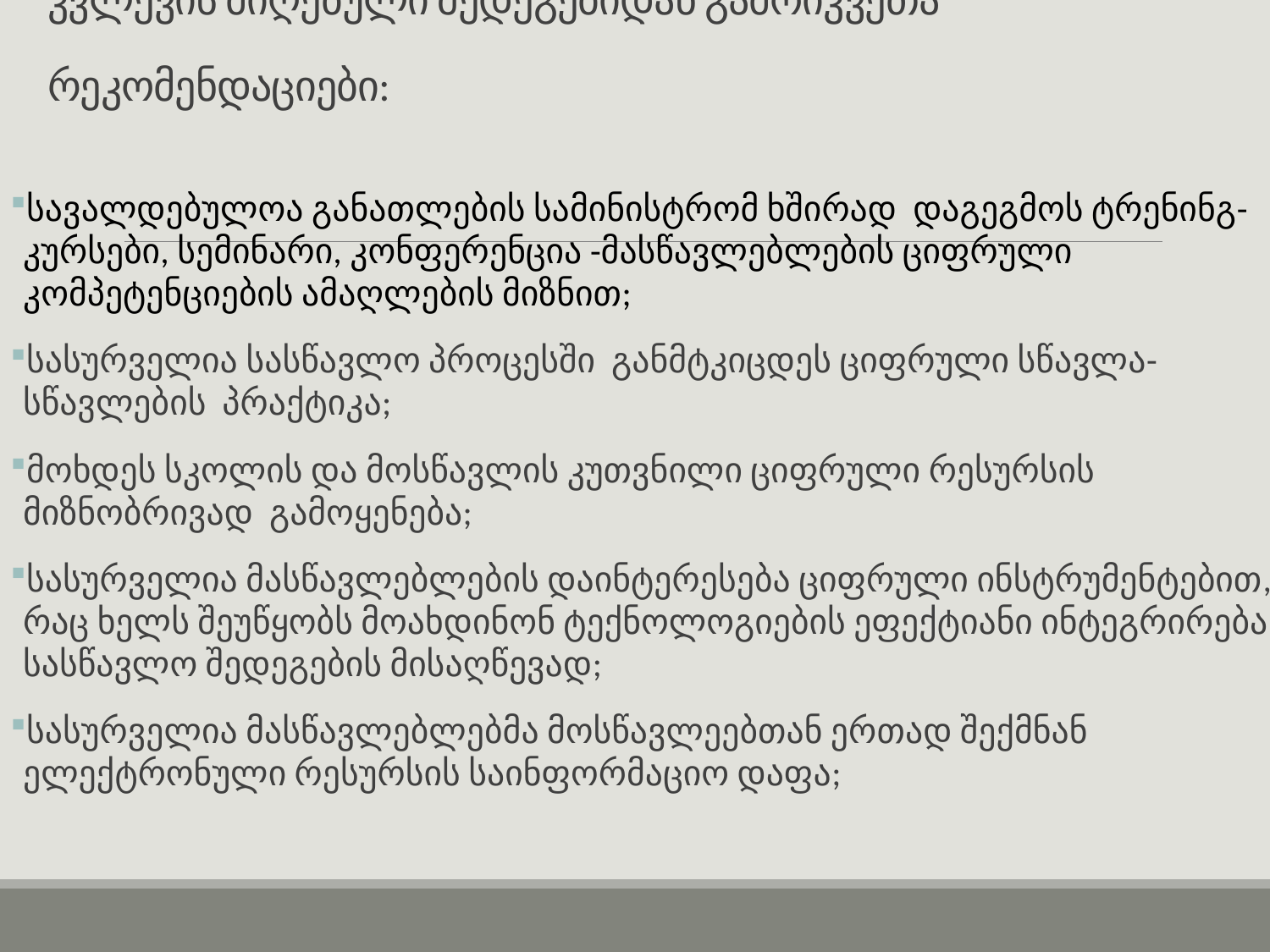

# კვლევის მიღებული შედეგებიდან გამოიკვეთა რეკომენდაციები:
სავალდებულოა განათლების სამინისტრომ ხშირად  დაგეგმოს ტრენინგ- კურსები, სემინარი, კონფერენცია -მასწავლებლების ციფრული  კომპეტენციების ამაღლების მიზნით;
სასურველია სასწავლო პროცესში  განმტკიცდეს ციფრული სწავლა-სწავლების  პრაქტიკა;
მოხდეს სკოლის და მოსწავლის კუთვნილი ციფრული რესურსის მიზნობრივად  გამოყენება;
სასურველია მასწავლებლების დაინტერესება ციფრული ინსტრუმენტებით,  რაც ხელს შეუწყობს მოახდინონ ტექნოლოგიების ეფექტიანი ინტეგრირება სასწავლო შედეგების მისაღწევად;
სასურველია მასწავლებლებმა მოსწავლეებთან ერთად შექმნან ელექტრონული რესურსის საინფორმაციო დაფა;